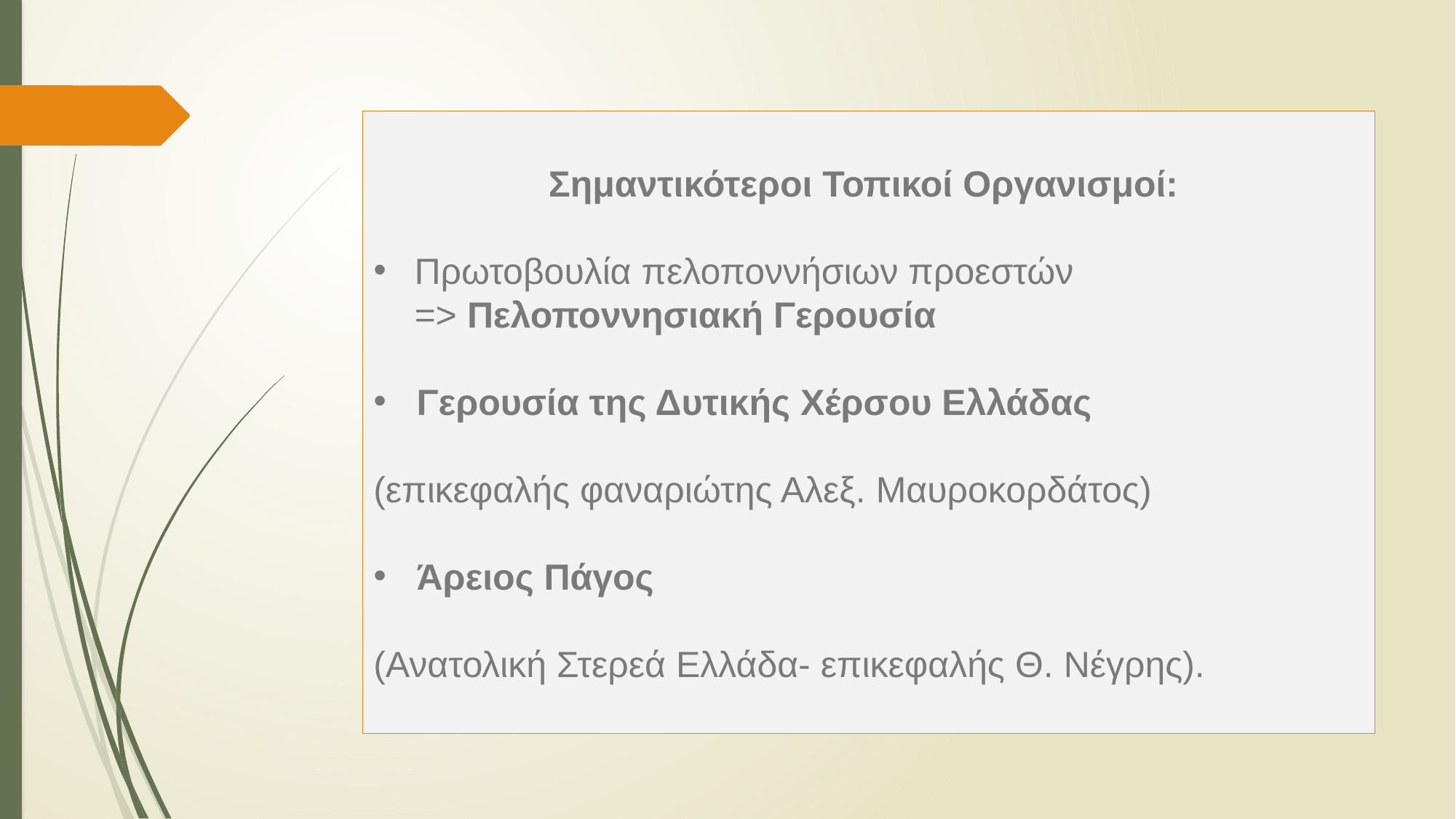

Σημαντικότεροι Τοπικοί Οργανισμοί:

Πρωτοβουλία πελοποννήσιων προεστών => Πελοποννησιακή Γερουσία
   Γερουσία της Δυτικής Χέρσου Ελλάδας

(επικεφαλής φαναριώτης Αλεξ. Μαυροκορδάτος)

   Άρειος Πάγος

(Ανατολική Στερεά Ελλάδα- επικεφαλής Θ. Νέγρης).